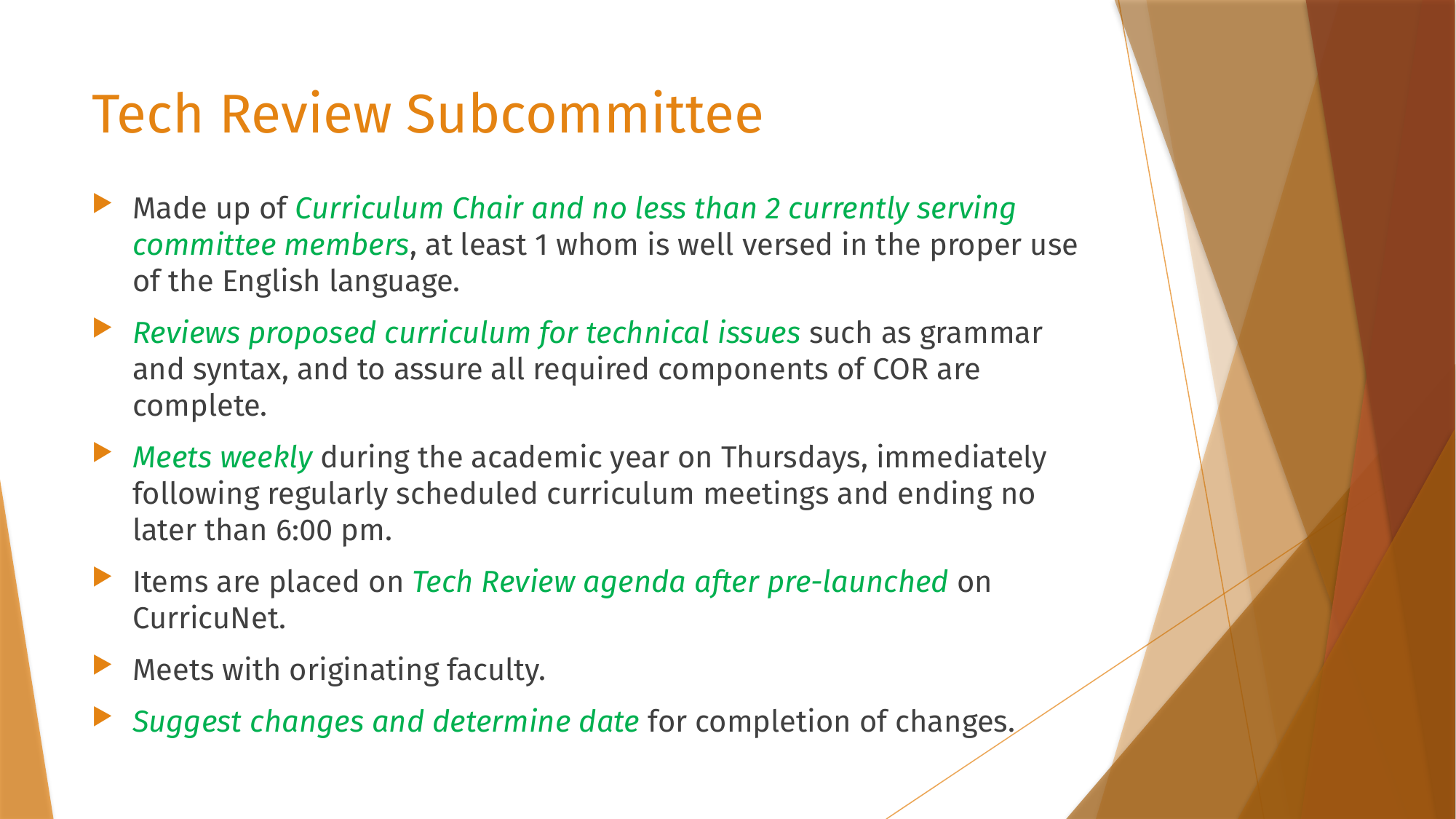

# Tech Review Subcommittee
Made up of Curriculum Chair and no less than 2 currently serving committee members, at least 1 whom is well versed in the proper use of the English language.
Reviews proposed curriculum for technical issues such as grammar and syntax, and to assure all required components of COR are complete.
Meets weekly during the academic year on Thursdays, immediately following regularly scheduled curriculum meetings and ending no later than 6:00 pm.
Items are placed on Tech Review agenda after pre-launched on CurricuNet.
Meets with originating faculty.
Suggest changes and determine date for completion of changes.